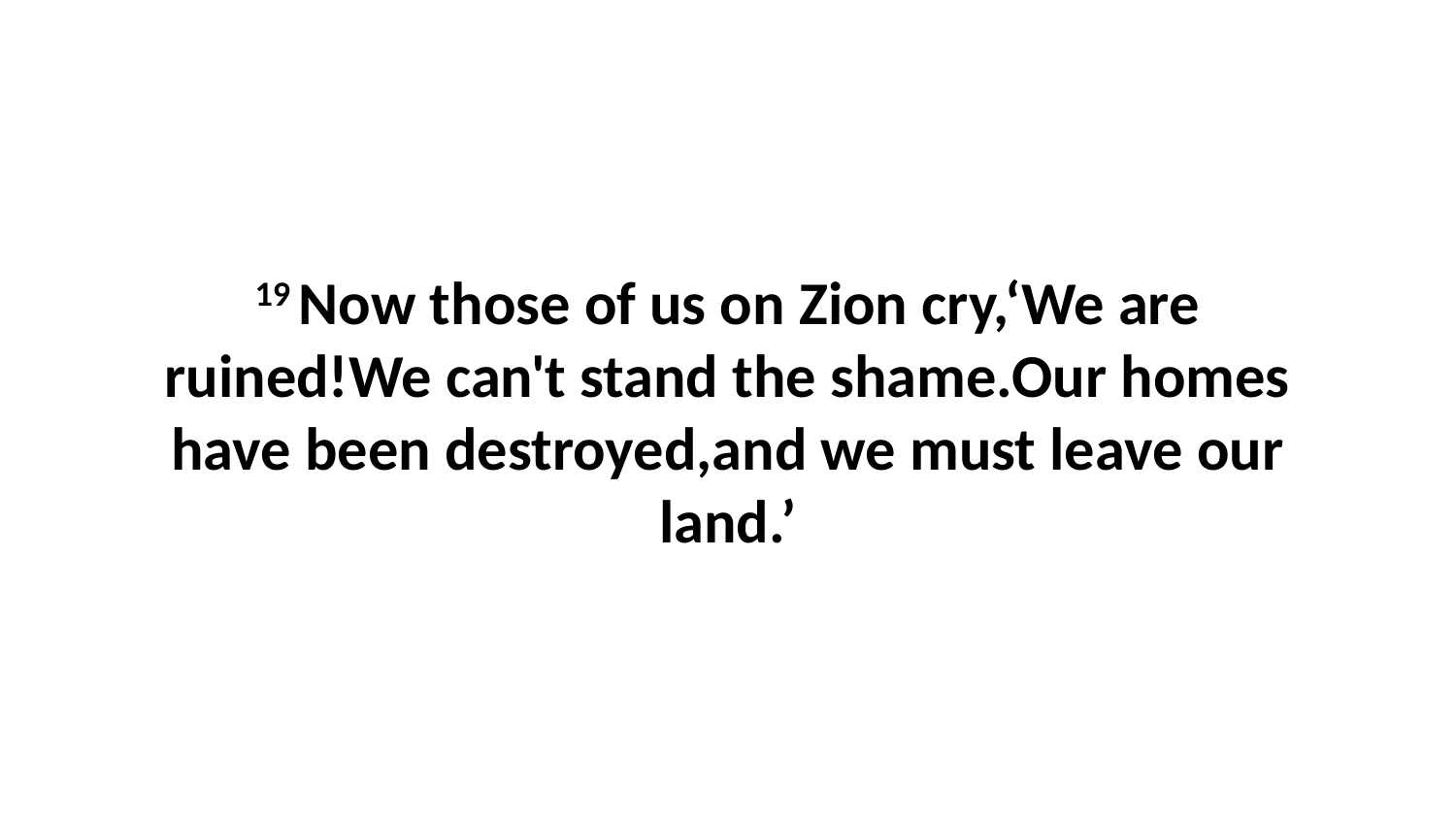

19 Now those of us on Zion cry,‘We are ruined!We can't stand the shame.Our homes have been destroyed,and we must leave our land.’